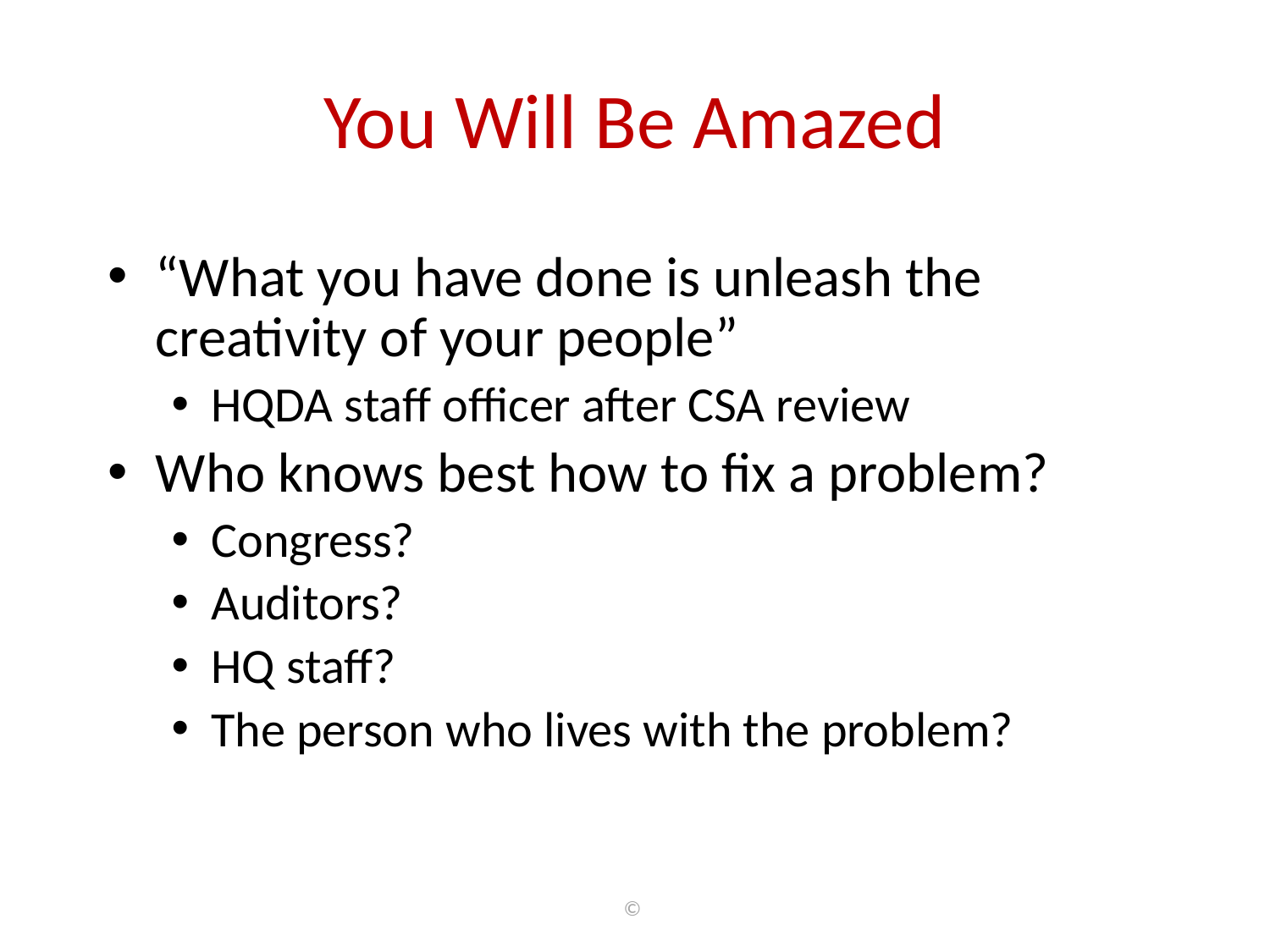

# You Will Be Amazed
“What you have done is unleash the creativity of your people”
HQDA staff officer after CSA review
Who knows best how to fix a problem?
Congress?
Auditors?
HQ staff?
The person who lives with the problem?
©